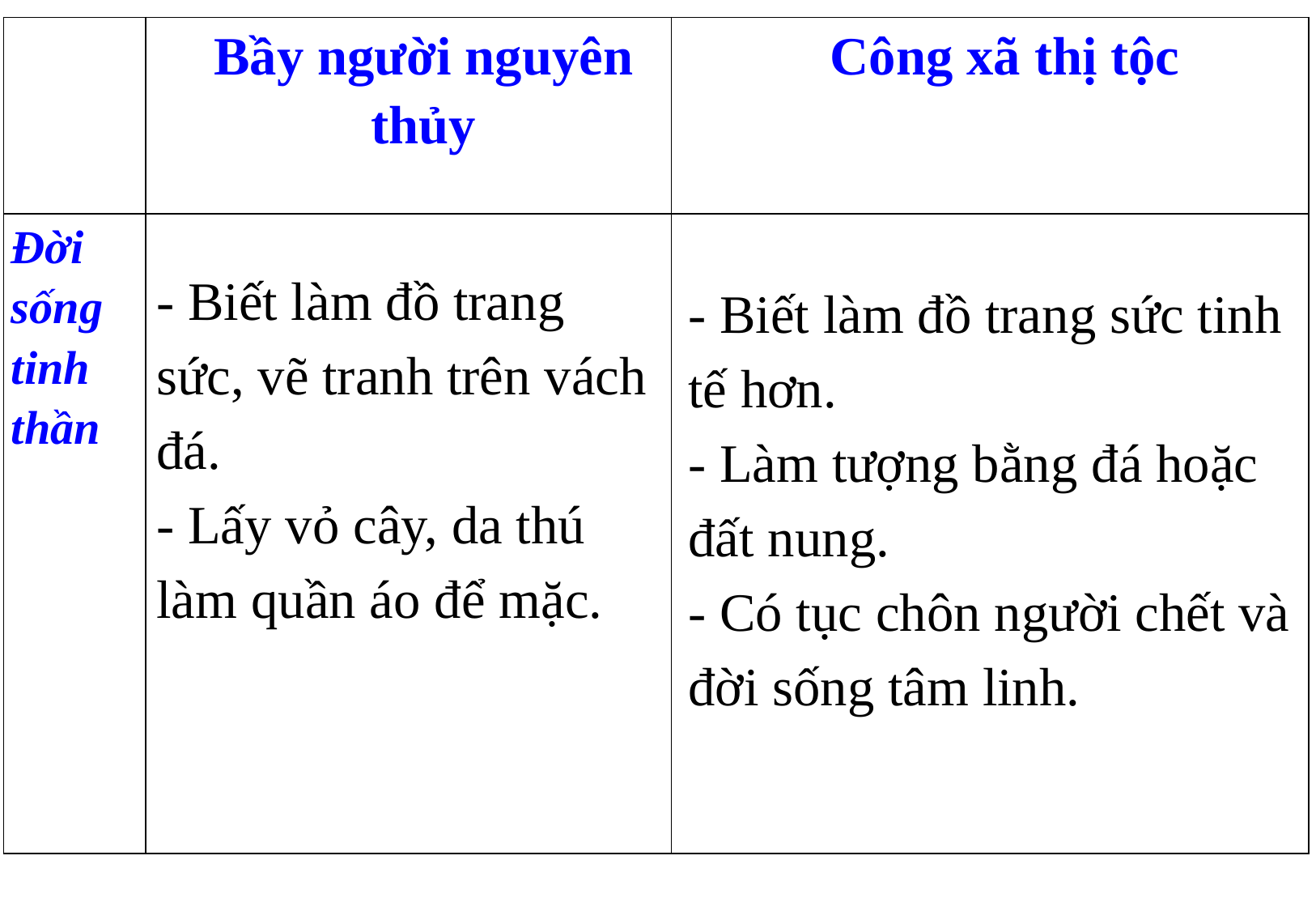

|  | Bầy người nguyên thủy | Công xã thị tộc |
| --- | --- | --- |
| Đời sống tinh thần |  |  |
- Biết làm đồ trang sức, vẽ tranh trên vách đá.
- Lấy vỏ cây, da thú làm quần áo để mặc.
- Biết làm đồ trang sức tinh tế hơn.
- Làm tượng bằng đá hoặc đất nung.
- Có tục chôn người chết và đời sống tâm linh.